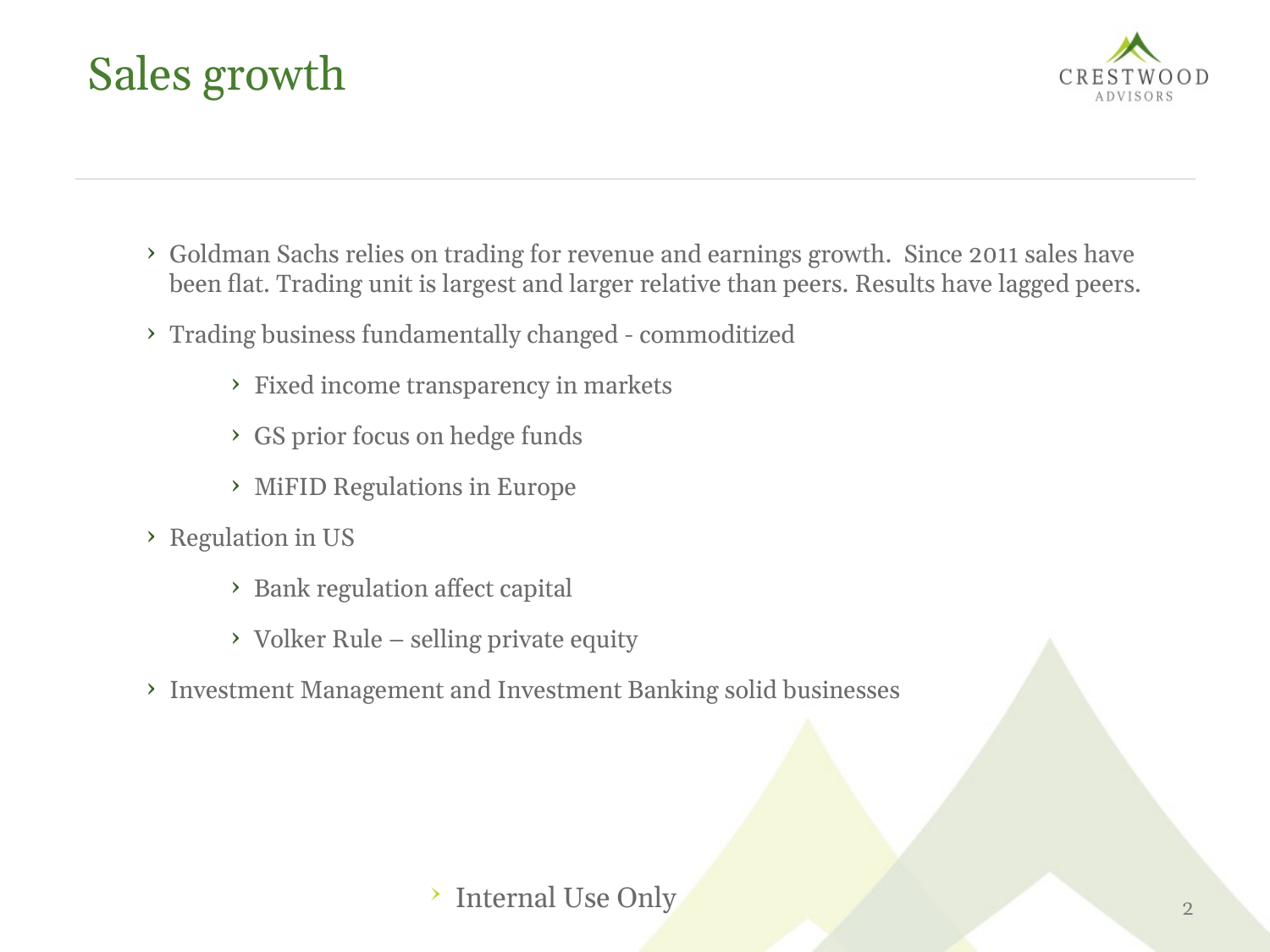

Sales growth

Goldman Sachs relies on trading for revenue and earnings growth.  Since 2011 sales have been flat. Trading unit is largest and larger relative than peers. Results have lagged peers.
Trading business fundamentally changed - commoditized
Fixed income transparency in markets
GS prior focus on hedge funds
MiFID Regulations in Europe
Regulation in US
Bank regulation affect capital
Volker Rule – selling private equity
Investment Management and Investment Banking solid businesses

2